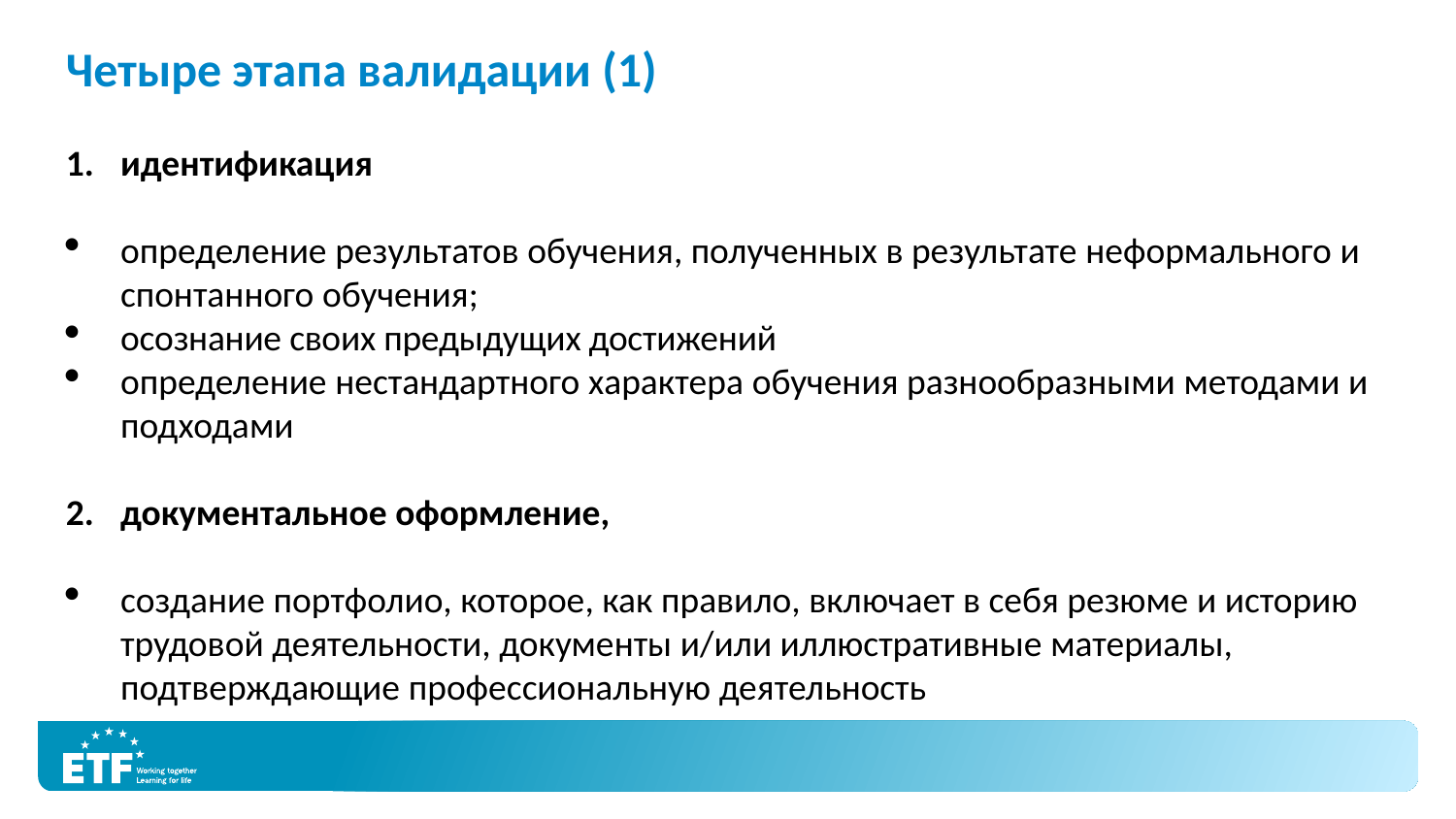

Четыре этапа валидации (1)

идентификация

определение результатов обучения, полученных в результате неформального и спонтанного обучения;
осознание своих предыдущих достижений
определение нестандартного характера обучения разнообразными методами и подходами

документальное оформление,

создание портфолио, которое, как правило, включает в себя резюме и историю трудовой деятельности, документы и/или иллюстративные материалы, подтверждающие профессиональную деятельность